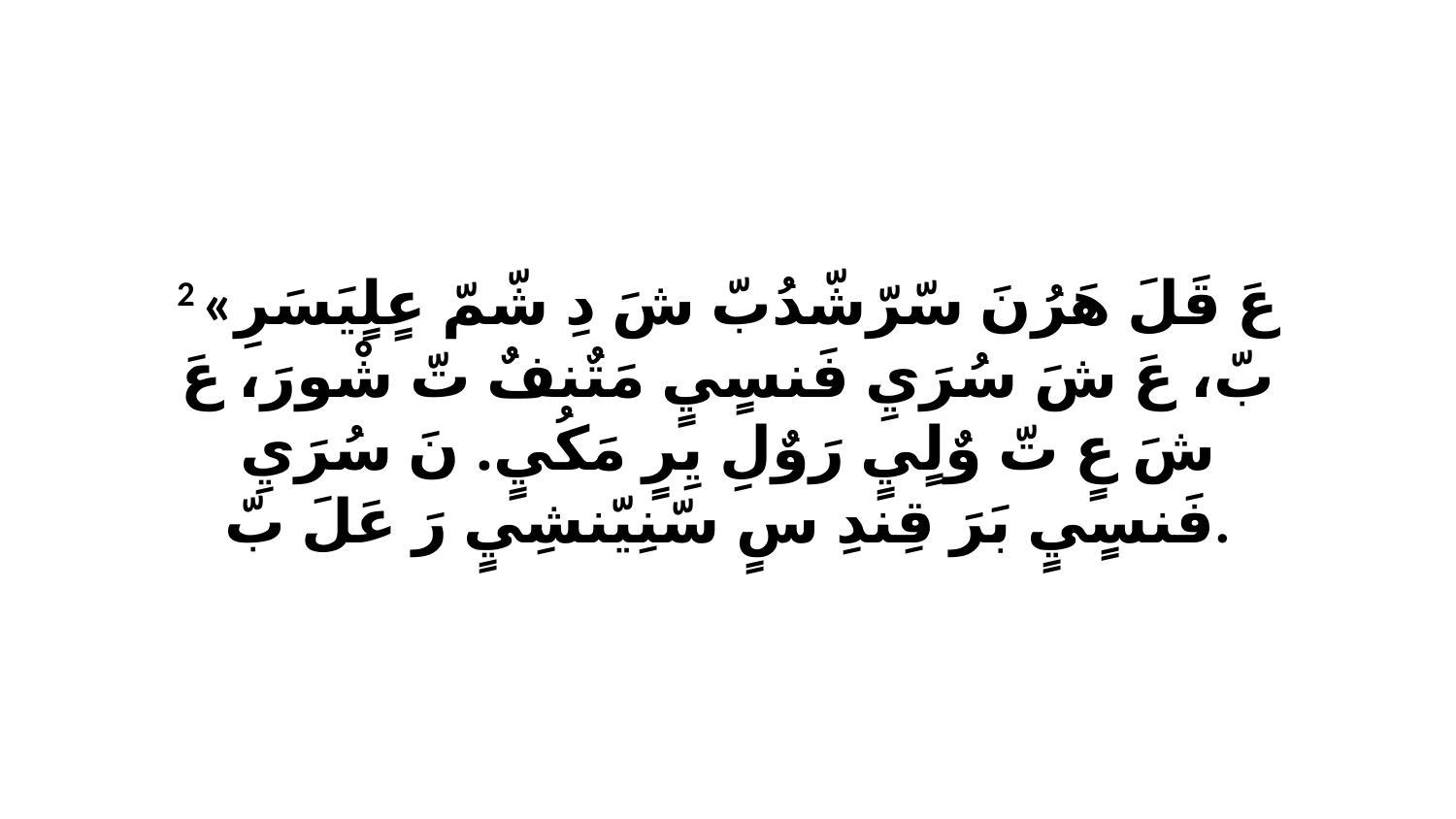

2 «عَ قَلَ هَرُنَ سّرّشّدُبّ شَ دِ شّمّ عٍلٍيَسَرِ بّ، عَ شَ سُرَيِ فَنسٍيٍ مَتٌنفٌ تّ شْورَ، عَ شَ عٍ تّ وٌلٍيٍ رَوٌلِ يِرٍ مَكُيٍ. نَ سُرَيِ فَنسٍيٍ بَرَ قِندِ سٍ سّنِيّنشِيٍ رَ عَلَ بّ.